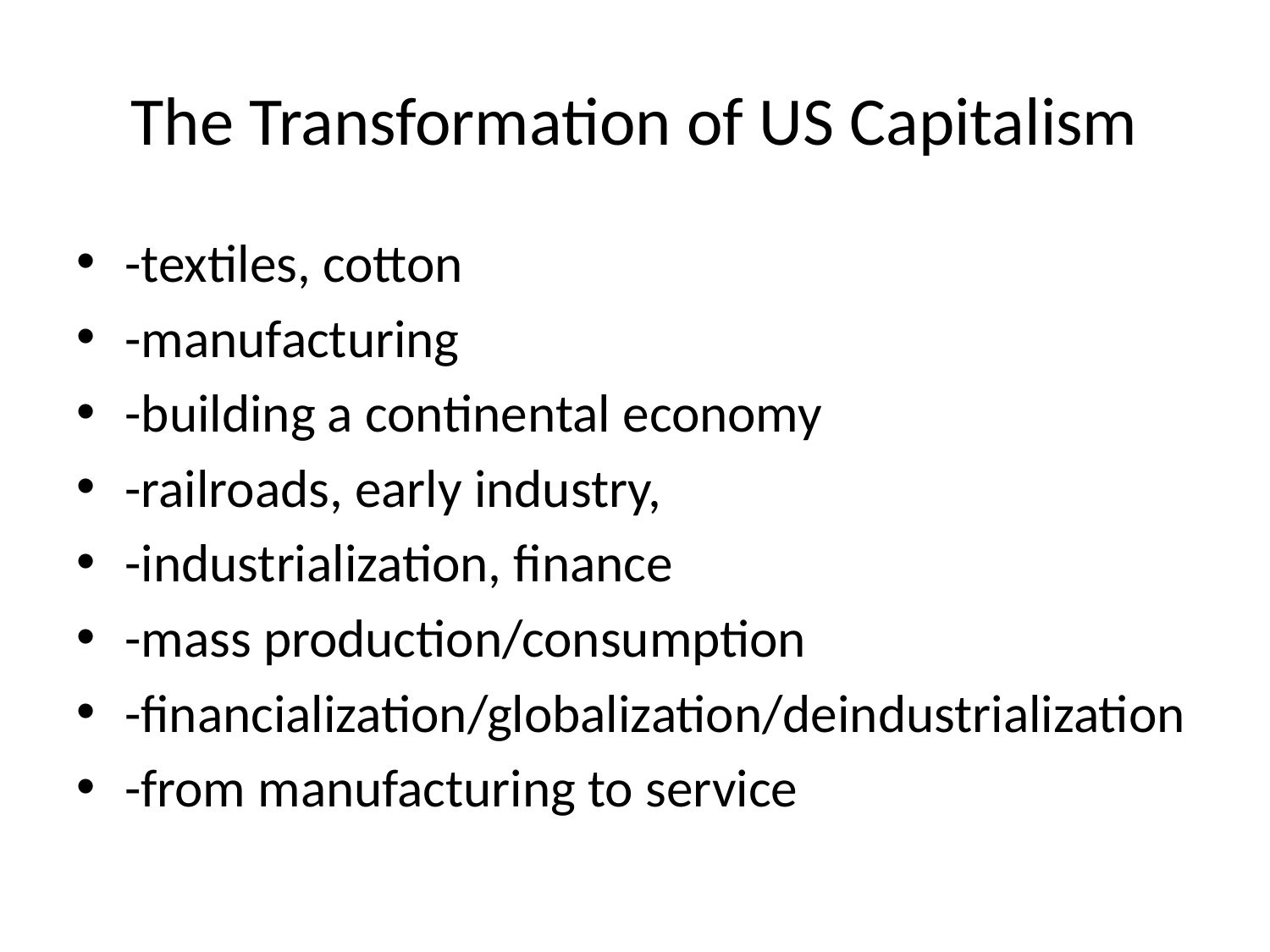

# The Transformation of US Capitalism
-textiles, cotton
-manufacturing
-building a continental economy
-railroads, early industry,
-industrialization, finance
-mass production/consumption
-financialization/globalization/deindustrialization
-from manufacturing to service